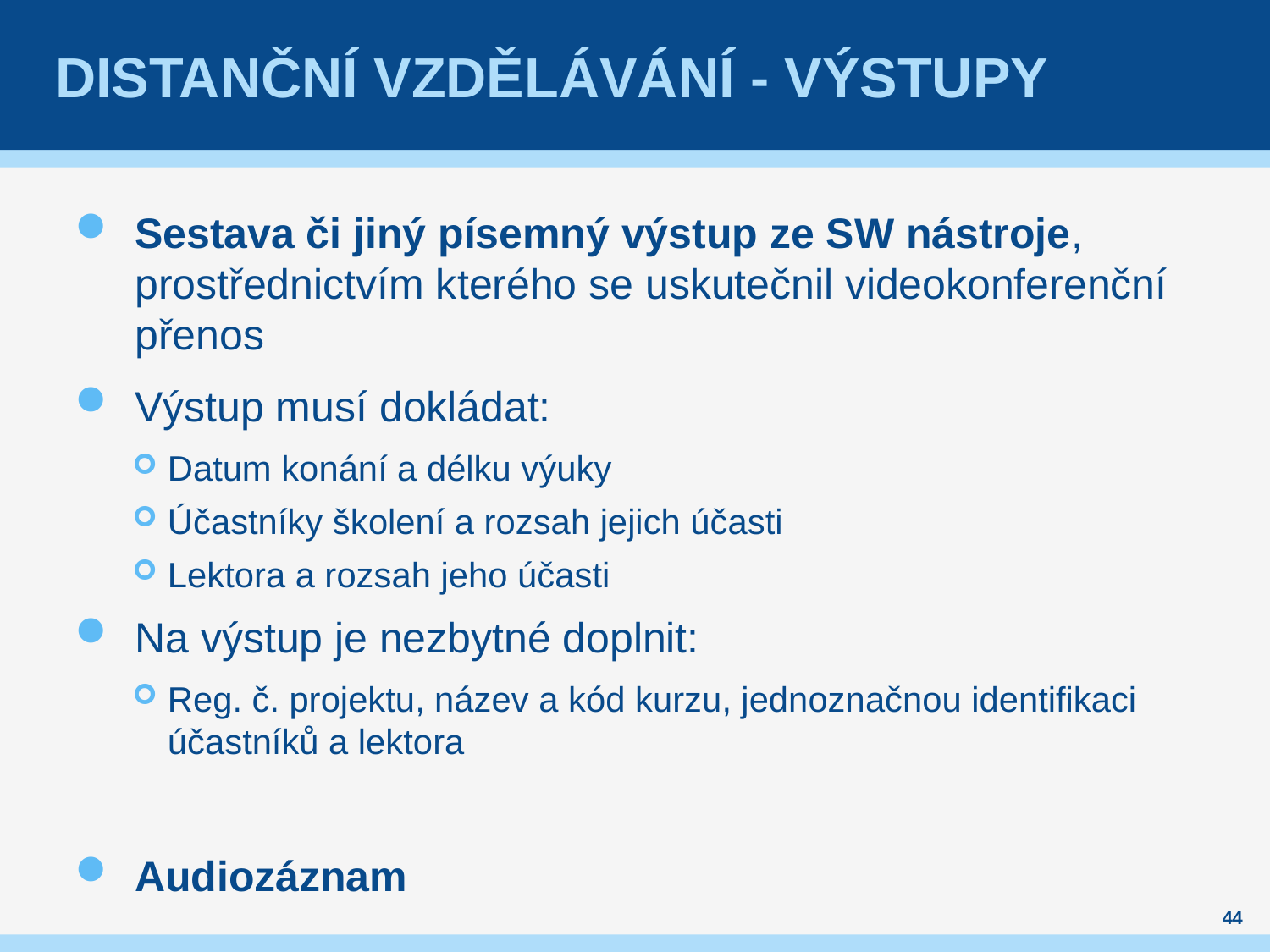

# Distanční vzdělávání - výstupy
Sestava či jiný písemný výstup ze SW nástroje, prostřednictvím kterého se uskutečnil videokonferenční přenos
Výstup musí dokládat:
Datum konání a délku výuky
Účastníky školení a rozsah jejich účasti
Lektora a rozsah jeho účasti
Na výstup je nezbytné doplnit:
Reg. č. projektu, název a kód kurzu, jednoznačnou identifikaci účastníků a lektora

Audiozáznam
44